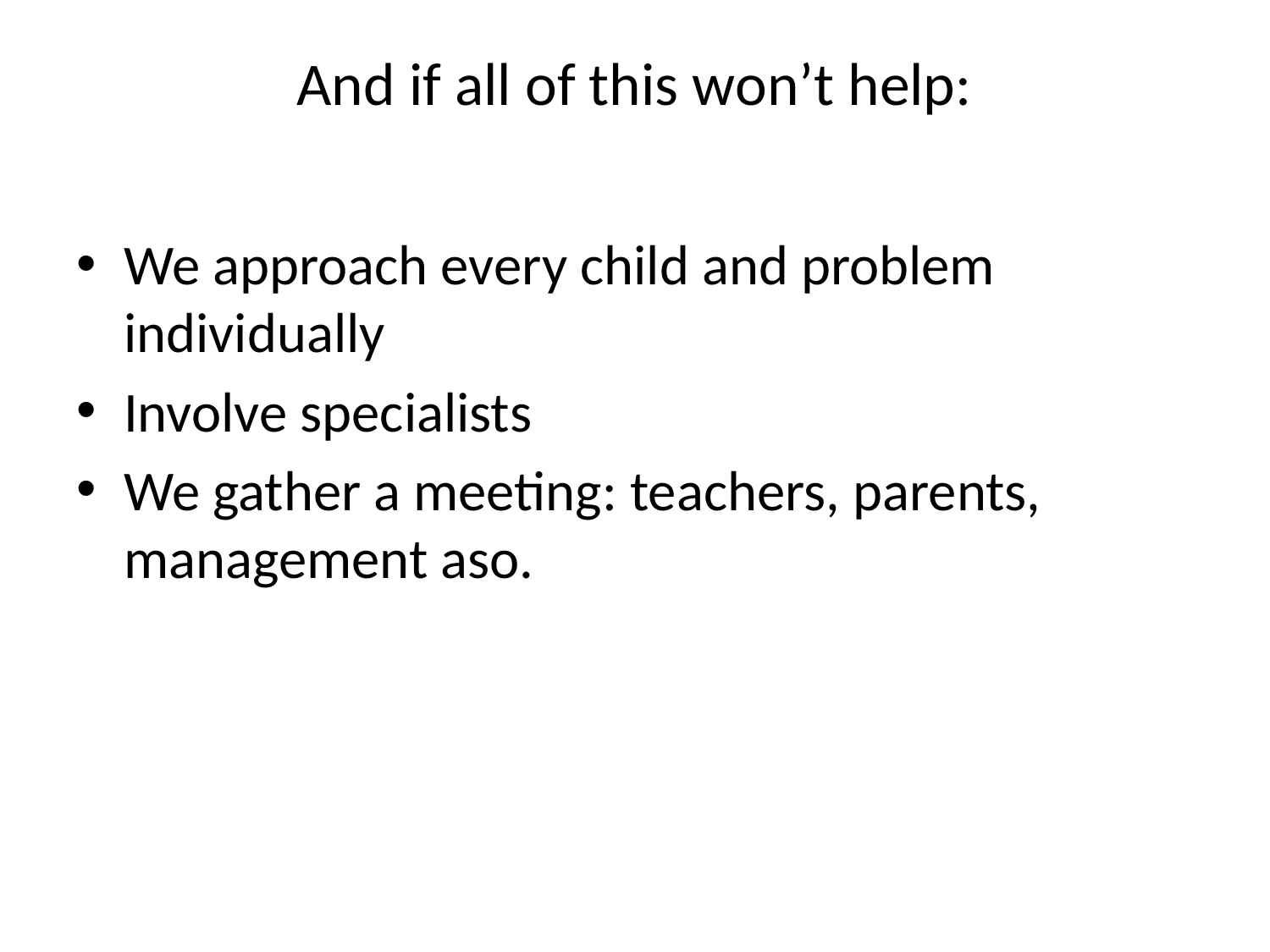

# And if all of this won’t help:
We approach every child and problem individually
Involve specialists
We gather a meeting: teachers, parents, management aso.